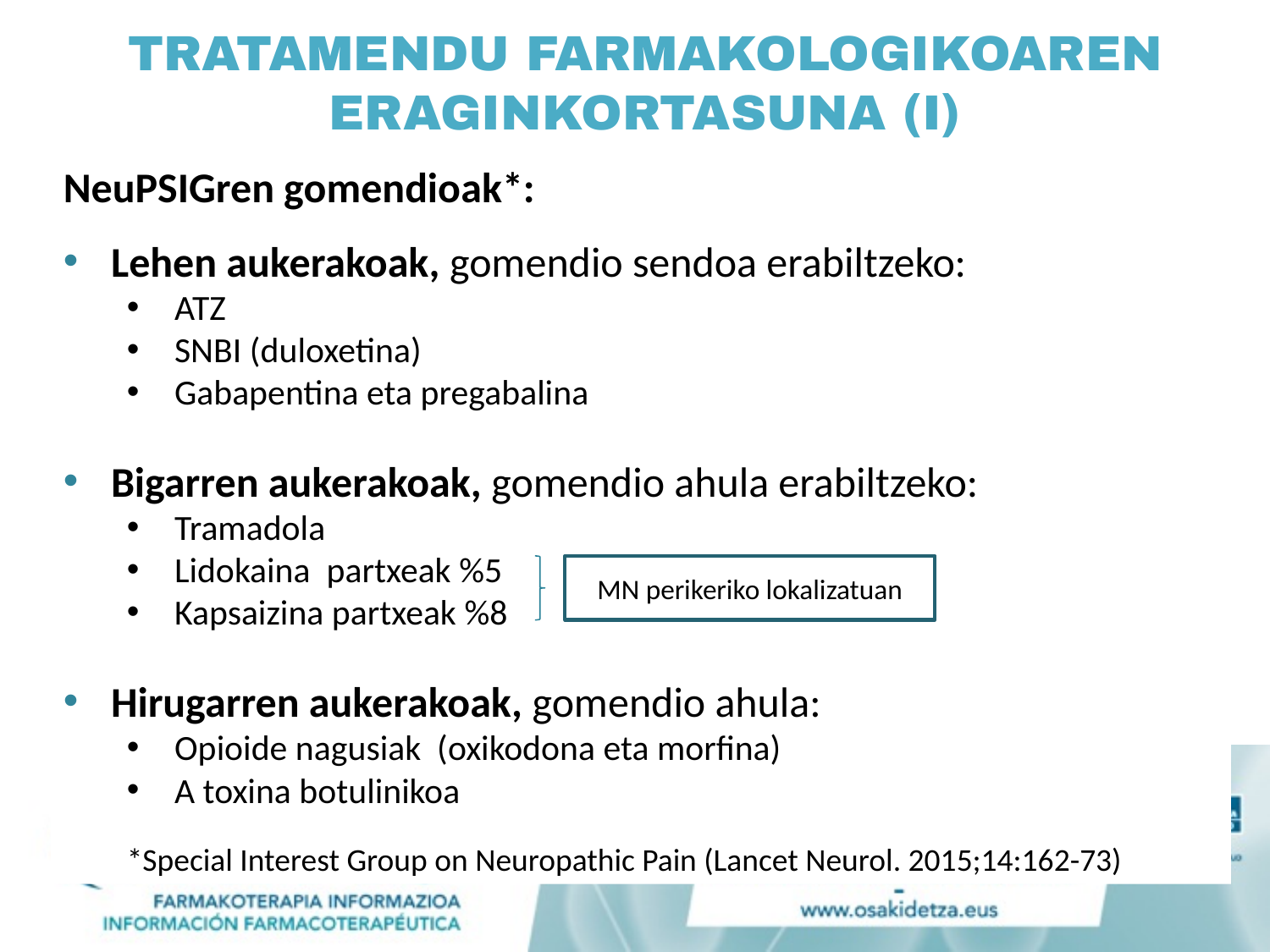

# TRATAMENDU FARMAKOLOGIKOAREN ERAGINKORTASUNA (I)
NeuPSIGren gomendioak*:

Lehen aukerakoak, gomendio sendoa erabiltzeko:
ATZ
SNBI (duloxetina)
Gabapentina eta pregabalina

Bigarren aukerakoak, gomendio ahula erabiltzeko:
Tramadola
Lidokaina  partxeak %5
Kapsaizina partxeak %8

Hirugarren aukerakoak, gomendio ahula:
Opioide nagusiak  (oxikodona eta morfina)
A toxina botulinikoa

*Special Interest Group on Neuropathic Pain (Lancet Neurol. 2015;14:162-73)
Viñeta 1
Viñeta 2
Viñeta 3
Viñeta 4
Viñeta 5
Viñeta 6

MN perikeriko lokalizatuan